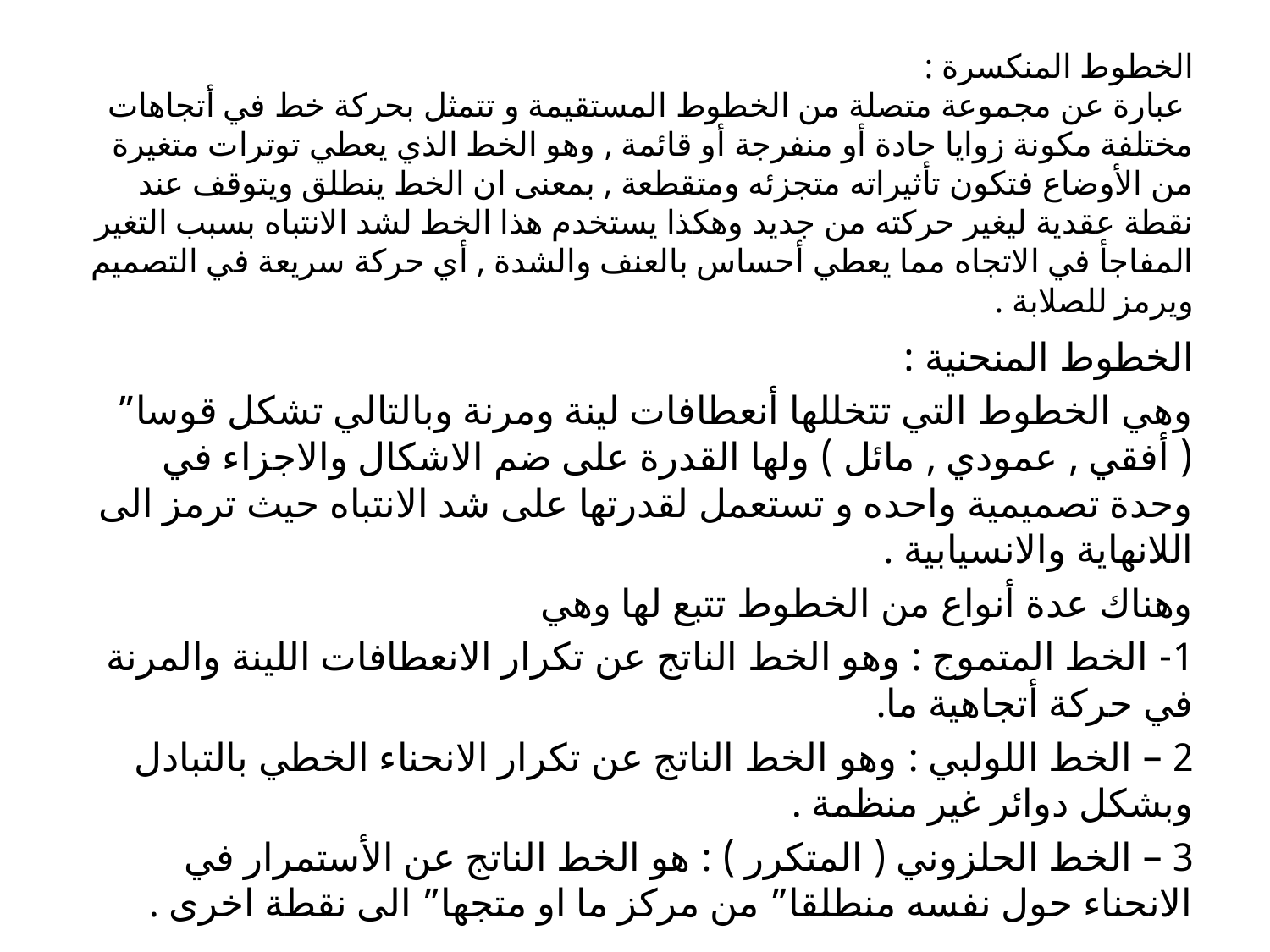

# الخطوط المنكسرة : عبارة عن مجموعة متصلة من الخطوط المستقيمة و تتمثل بحركة خط في أتجاهات مختلفة مكونة زوايا حادة أو منفرجة أو قائمة , وهو الخط الذي يعطي توترات متغيرة من الأوضاع فتكون تأثيراته متجزئه ومتقطعة , بمعنى ان الخط ينطلق ويتوقف عند نقطة عقدية ليغير حركته من جديد وهكذا يستخدم هذا الخط لشد الانتباه بسبب التغير المفاجأ في الاتجاه مما يعطي أحساس بالعنف والشدة , أي حركة سريعة في التصميم ويرمز للصلابة .
الخطوط المنحنية :
وهي الخطوط التي تتخللها أنعطافات لينة ومرنة وبالتالي تشكل قوسا” ( أفقي , عمودي , مائل ) ولها القدرة على ضم الاشكال والاجزاء في وحدة تصميمية واحده و تستعمل لقدرتها على شد الانتباه حيث ترمز الى اللانهاية والانسيابية .
وهناك عدة أنواع من الخطوط تتبع لها وهي
1- الخط المتموج : وهو الخط الناتج عن تكرار الانعطافات اللينة والمرنة في حركة أتجاهية ما.
2 – الخط اللولبي : وهو الخط الناتج عن تكرار الانحناء الخطي بالتبادل وبشكل دوائر غير منظمة .
3 – الخط الحلزوني ( المتكرر ) : هو الخط الناتج عن الأستمرار في الانحناء حول نفسه منطلقا” من مركز ما او متجها” الى نقطة اخرى .